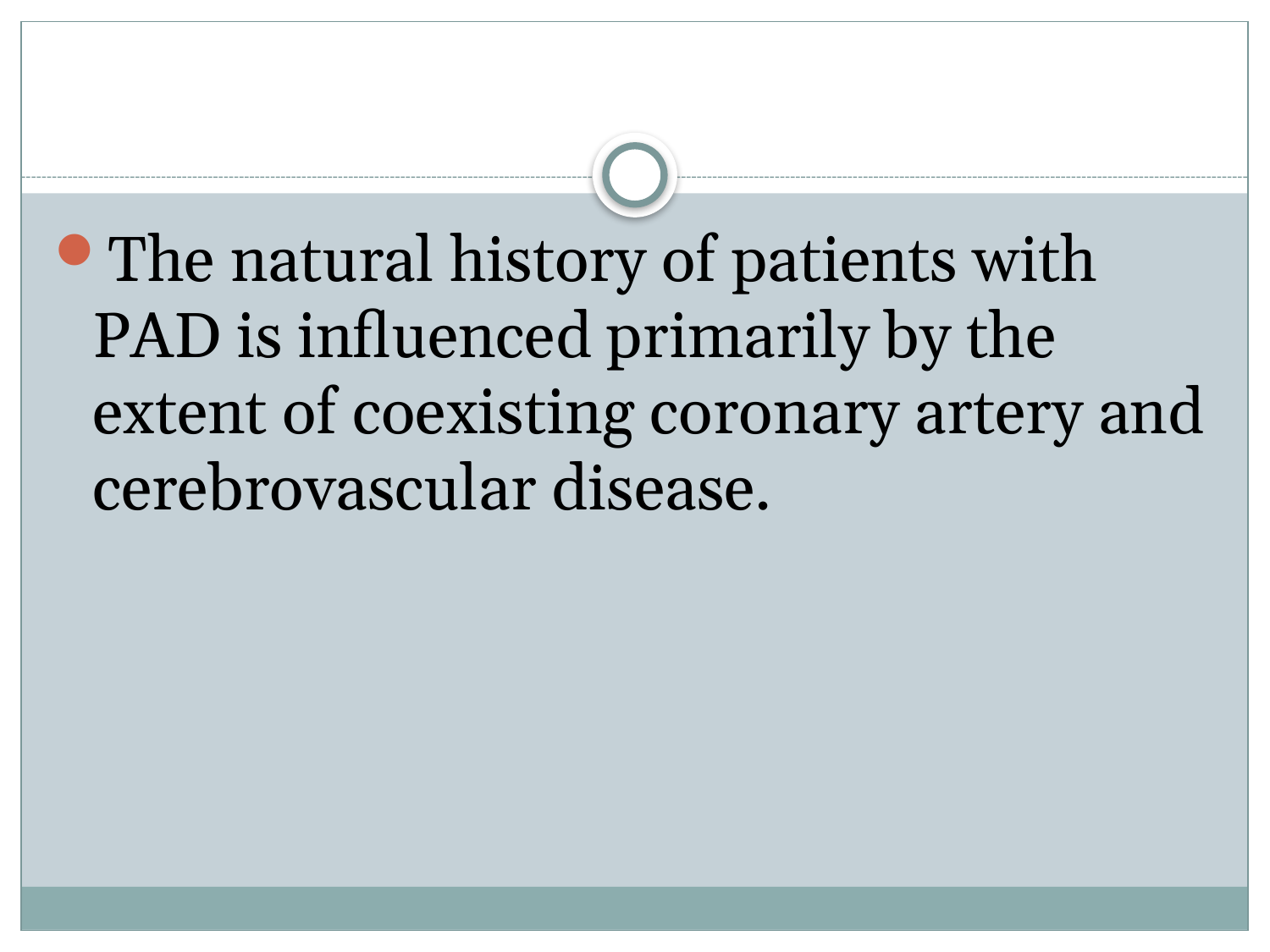

#
The natural history of patients with PAD is influenced primarily by the extent of coexisting coronary artery and cerebrovascular disease.